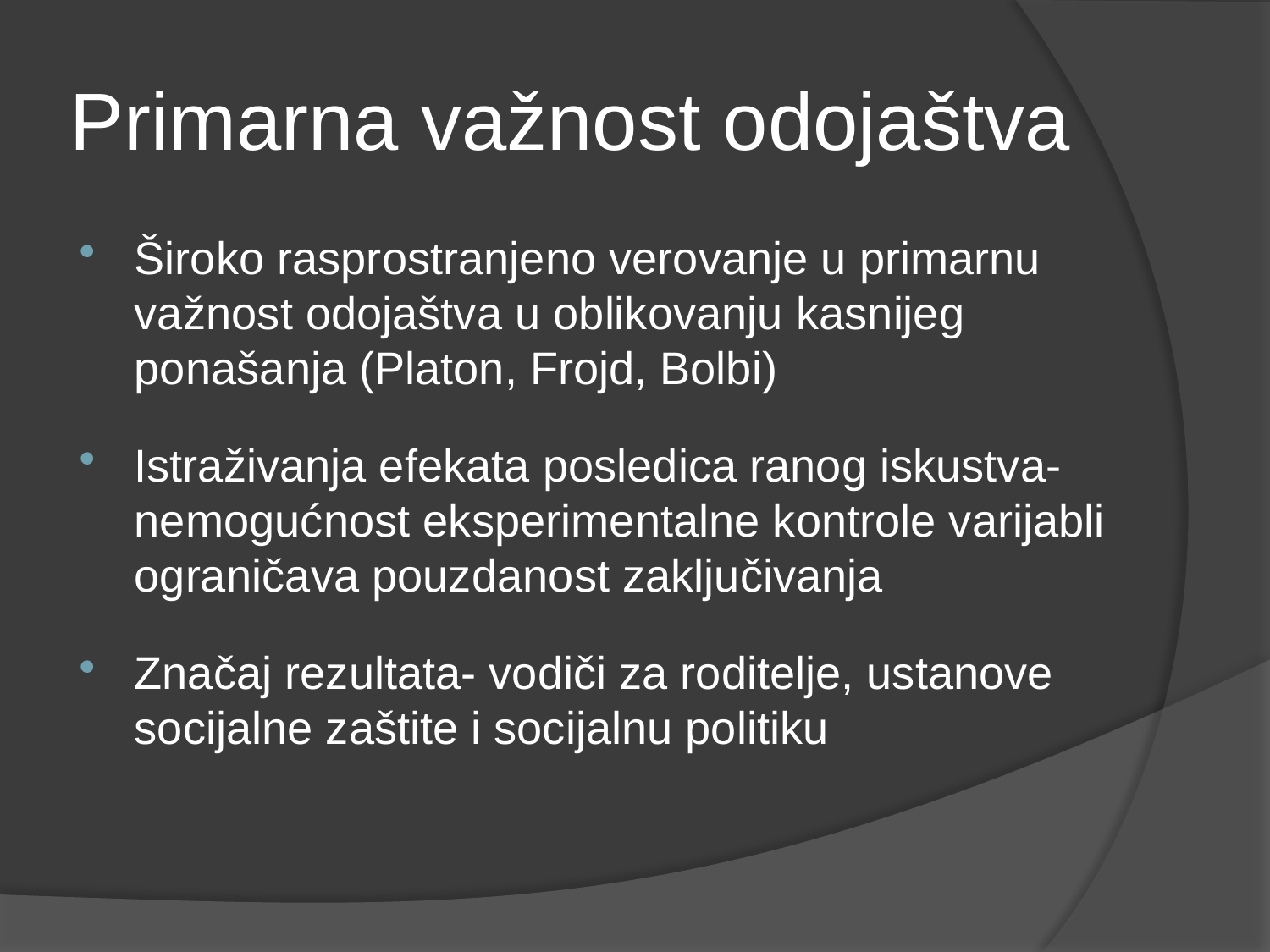

# Primarna važnost odojaštva
Široko rasprostranjeno verovanje u primarnu važnost odojaštva u oblikovanju kasnijeg ponašanja (Platon, Frojd, Bolbi)
Istraživanja efekata posledica ranog iskustva- nemogućnost eksperimentalne kontrole varijabli ograničava pouzdanost zaključivanja
Značaj rezultata- vodiči za roditelje, ustanove socijalne zaštite i socijalnu politiku